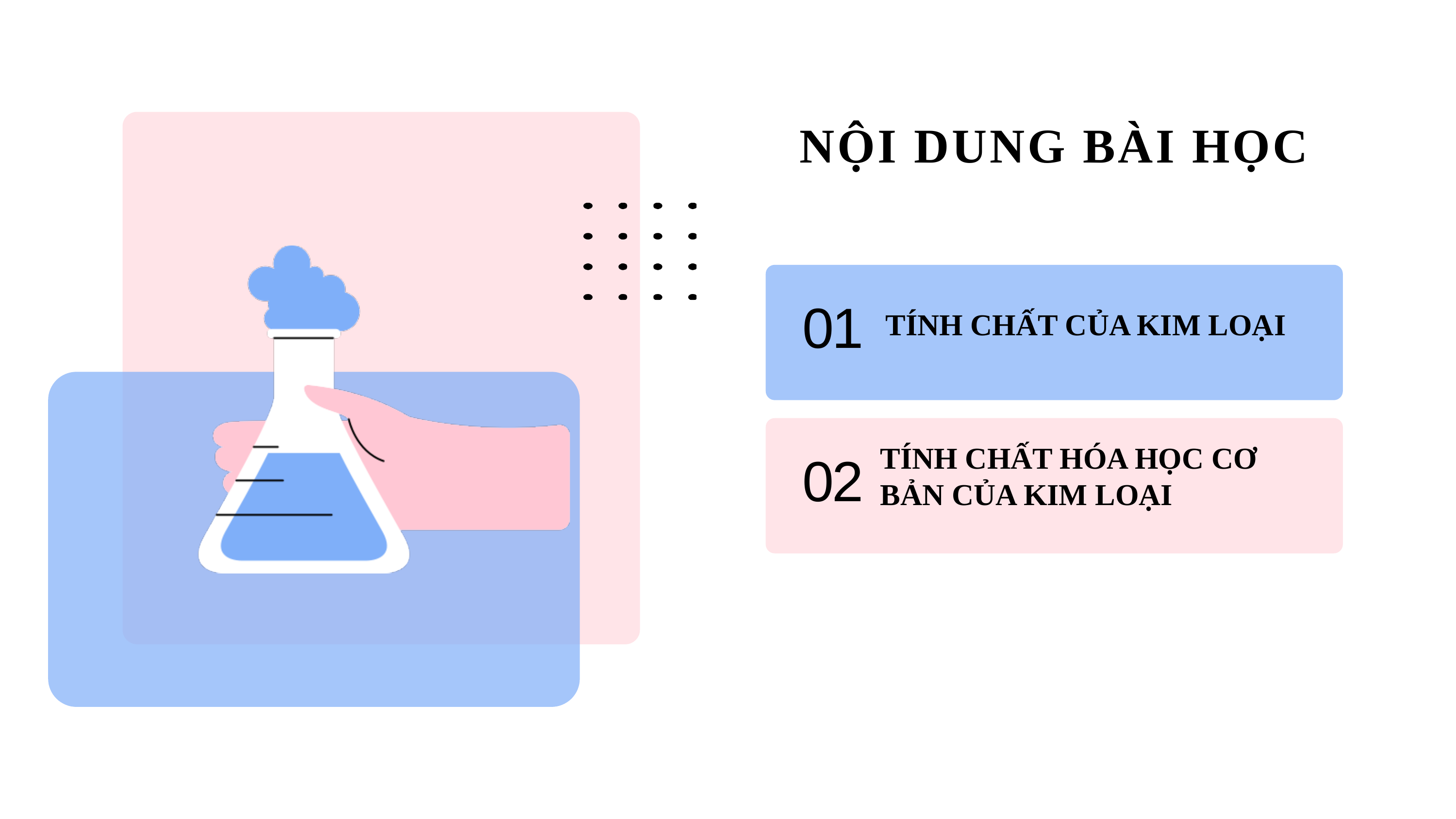

NỘI DUNG BÀI HỌC

01
TÍNH CHẤT CỦA KIM LOẠI

TÍNH CHẤT HÓA HỌC CƠ BẢN CỦA KIM LOẠI
02